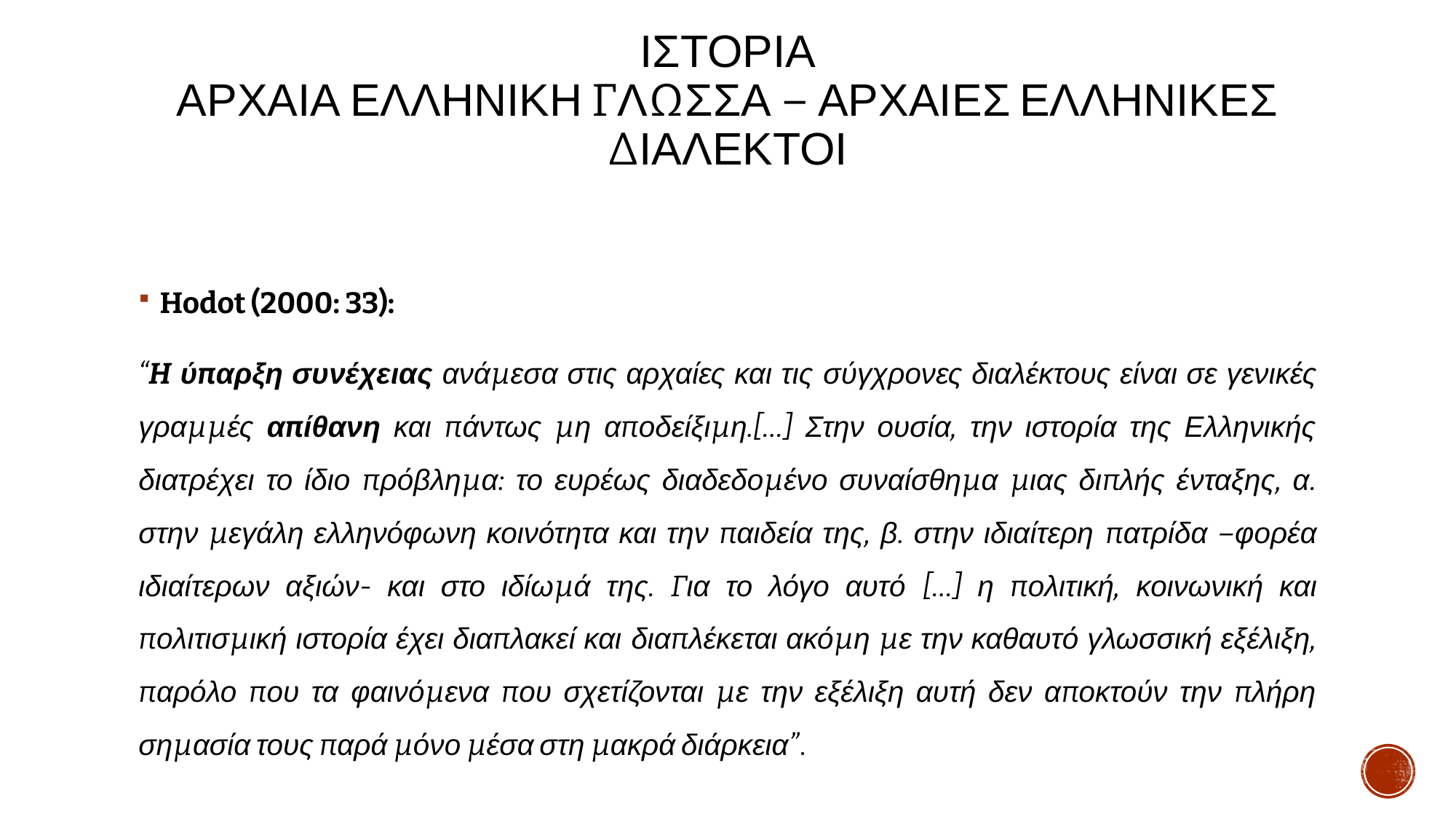

# Ιστορια αρχαια ελληνικη γλωσσα – αρχαιεσ ελληνικεσ διαλεκτοι

Hodot (2000: 33):
“H ύπαρξη συνέχειας ανάμεσα στις αρχαίες και τις σύγχρονες διαλέκτους είναι σε γενικές γραμμές απίθανη και πάντως μη αποδείξιμη.[…] Στην ουσία, την ιστορία της Ελληνικής διατρέχει το ίδιο πρόβλημα: το ευρέως διαδεδομένο συναίσθημα μιας διπλής ένταξης, α. στην μεγάλη ελληνόφωνη κοινότητα και την παιδεία της, β. στην ιδιαίτερη πατρίδα –φορέα ιδιαίτερων αξιών- και στο ιδίωμά της. Για το λόγο αυτό […] η πολιτική, κοινωνική και πολιτισμική ιστορία έχει διαπλακεί και διαπλέκεται ακόμη με την καθαυτό γλωσσική εξέλιξη, παρόλο που τα φαινόμενα που σχετίζονται με την εξέλιξη αυτή δεν αποκτούν την πλήρη σημασία τους παρά μόνο μέσα στη μακρά διάρκεια”.